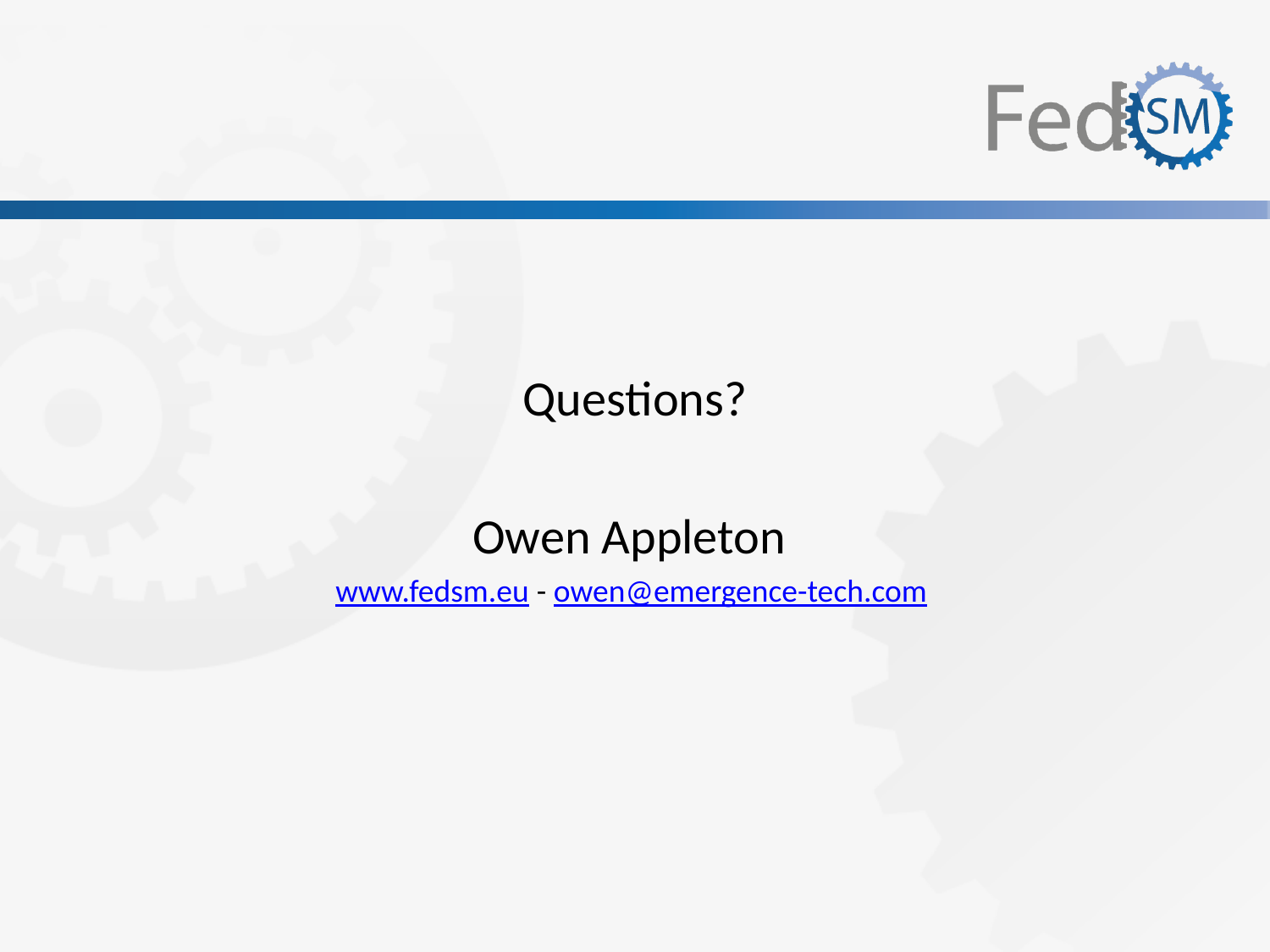

#

Questions?

Owen Appleton
www.fedsm.eu - owen@emergence-tech.com